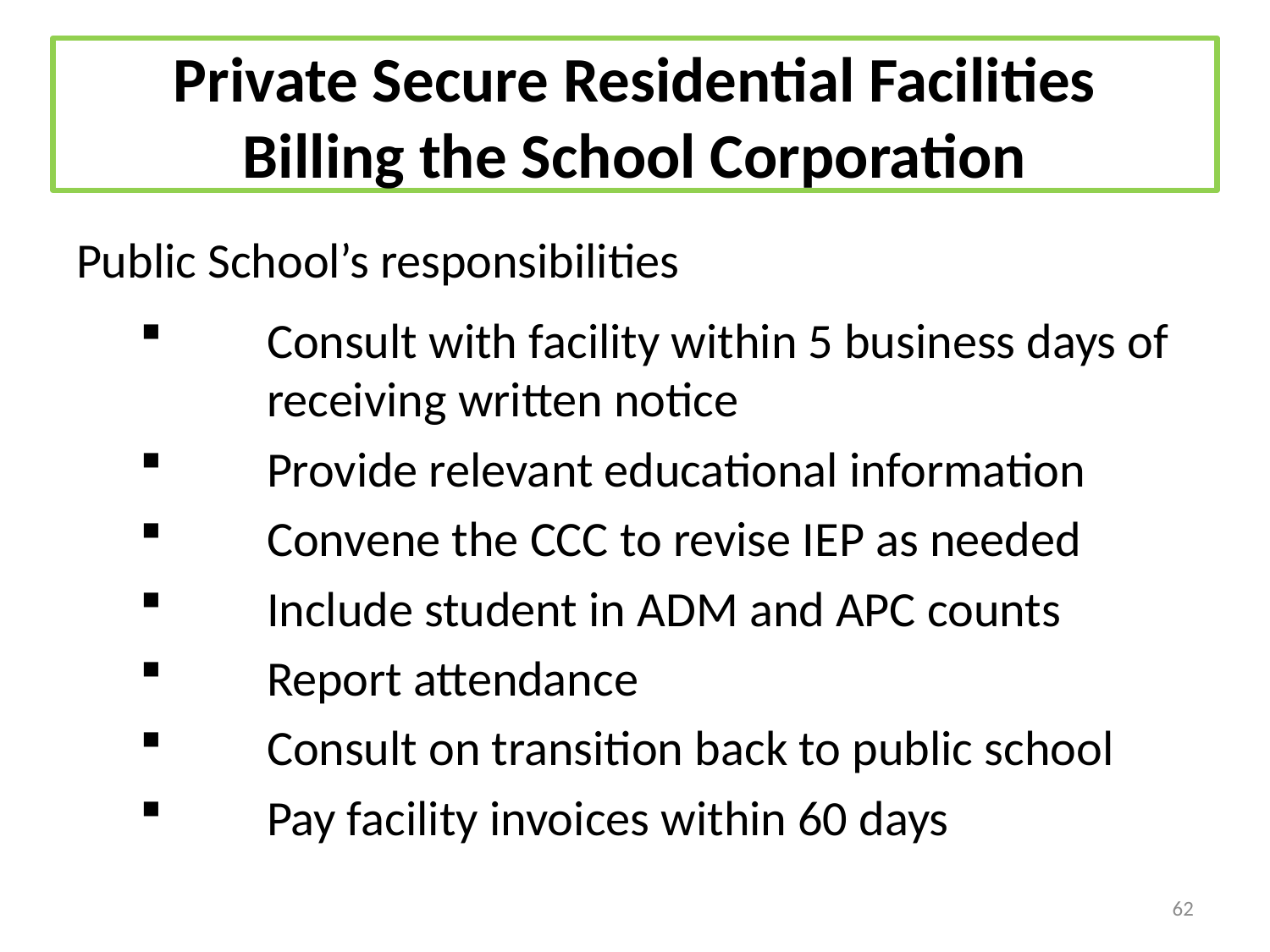

# Private Secure Residential Facilities Billing the School Corporation
Public School’s responsibilities
	Consult with facility within 5 business days of 	receiving written notice
	Provide relevant educational information
	Convene the CCC to revise IEP as needed
	Include student in ADM and APC counts
	Report attendance
	Consult on transition back to public school
	Pay facility invoices within 60 days

62